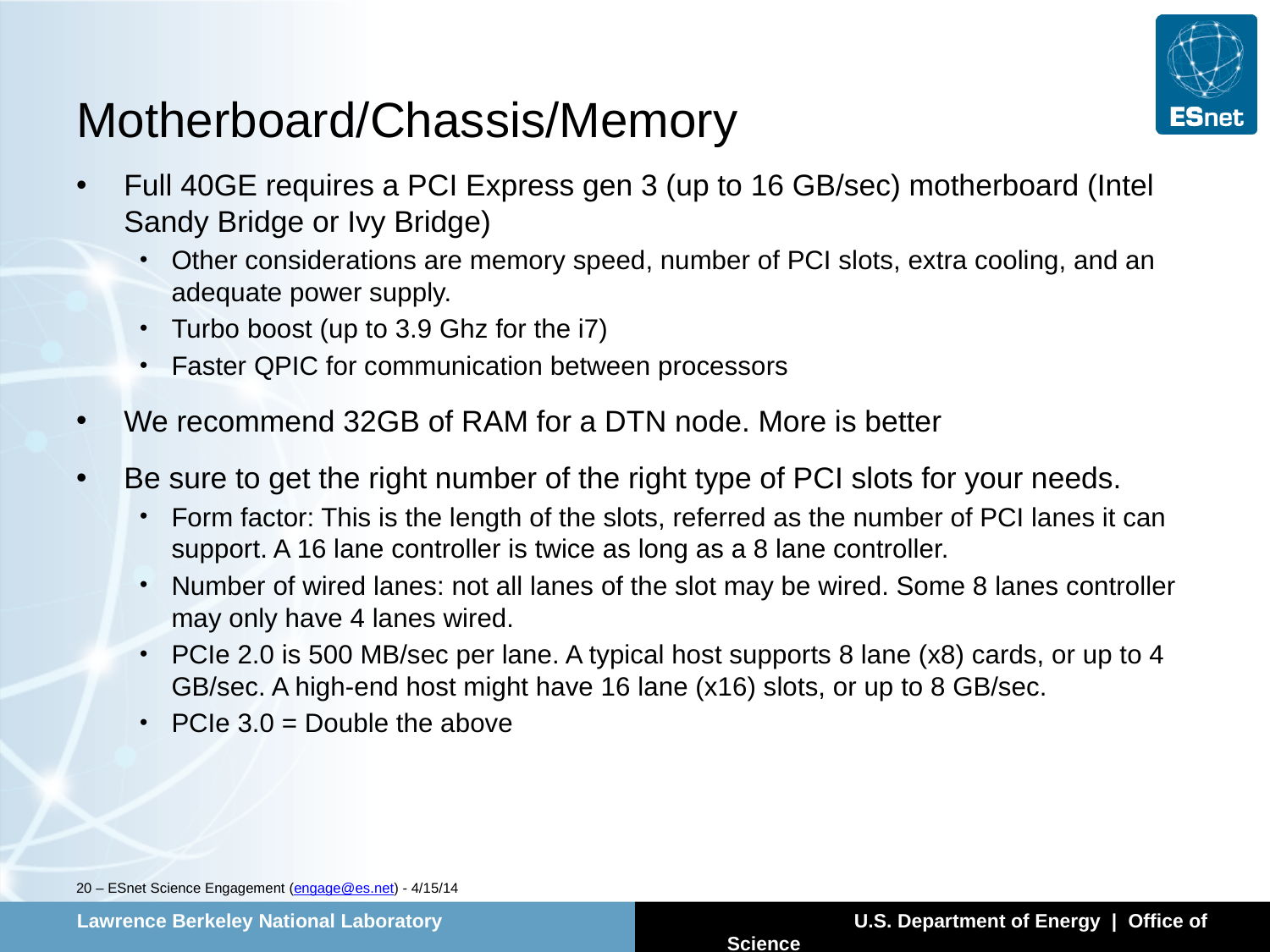

# Motherboard/Chassis/Memory
Full 40GE requires a PCI Express gen 3 (up to 16 GB/sec) motherboard (Intel Sandy Bridge or Ivy Bridge)
Other considerations are memory speed, number of PCI slots, extra cooling, and an adequate power supply.
Turbo boost (up to 3.9 Ghz for the i7)
Faster QPIC for communication between processors
We recommend 32GB of RAM for a DTN node. More is better
Be sure to get the right number of the right type of PCI slots for your needs.
Form factor: This is the length of the slots, referred as the number of PCI lanes it can support. A 16 lane controller is twice as long as a 8 lane controller.
Number of wired lanes: not all lanes of the slot may be wired. Some 8 lanes controller may only have 4 lanes wired.
PCIe 2.0 is 500 MB/sec per lane. A typical host supports 8 lane (x8) cards, or up to 4 GB/sec. A high-end host might have 16 lane (x16) slots, or up to 8 GB/sec.
PCIe 3.0 = Double the above
20 – ESnet Science Engagement (engage@es.net) - 4/15/14